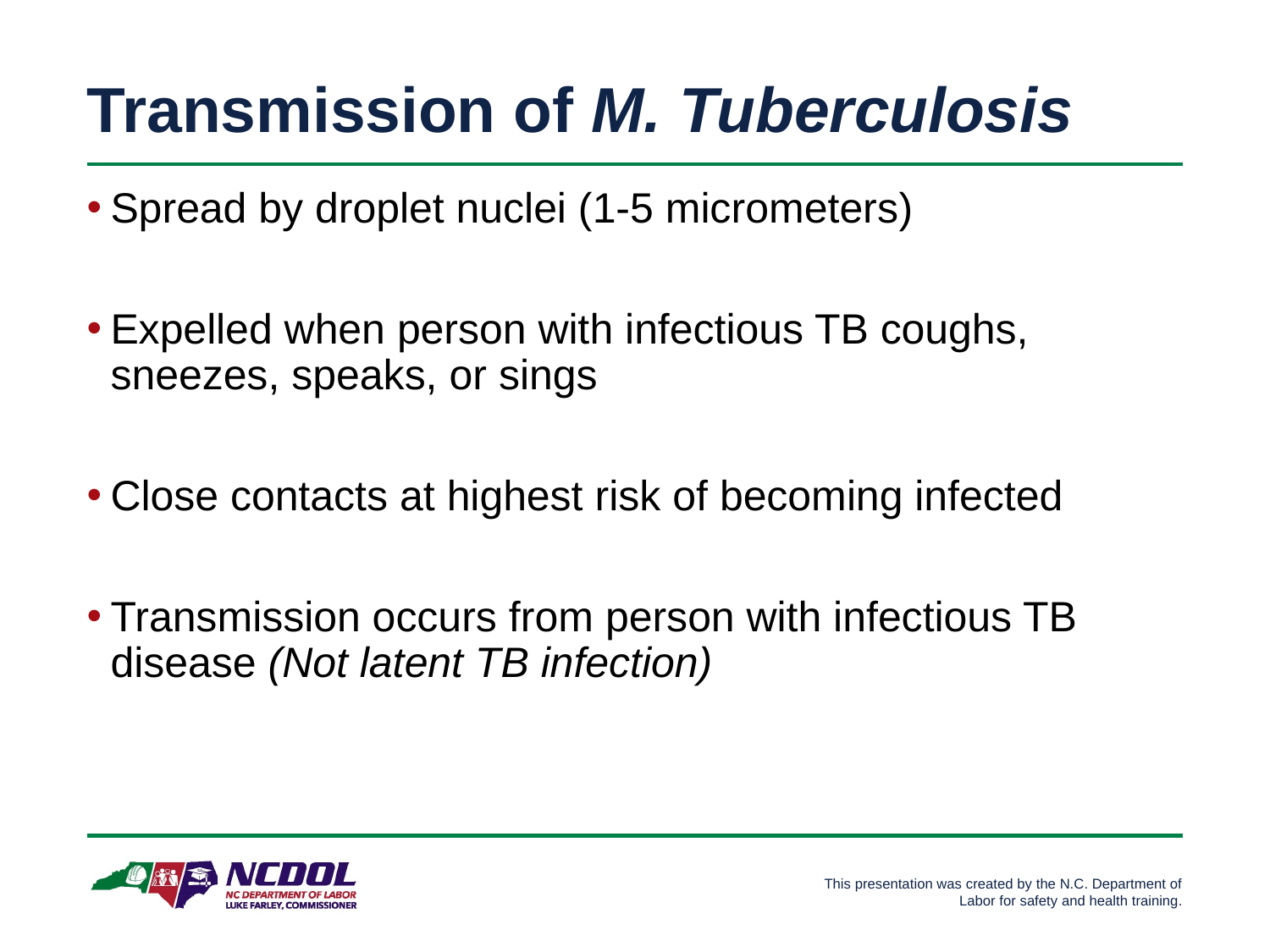

# Transmission of M. Tuberculosis
Spread by droplet nuclei (1-5 micrometers)

Expelled when person with infectious TB coughs, sneezes, speaks, or sings

Close contacts at highest risk of becoming infected

Transmission occurs from person with infectious TB disease (Not latent TB infection)